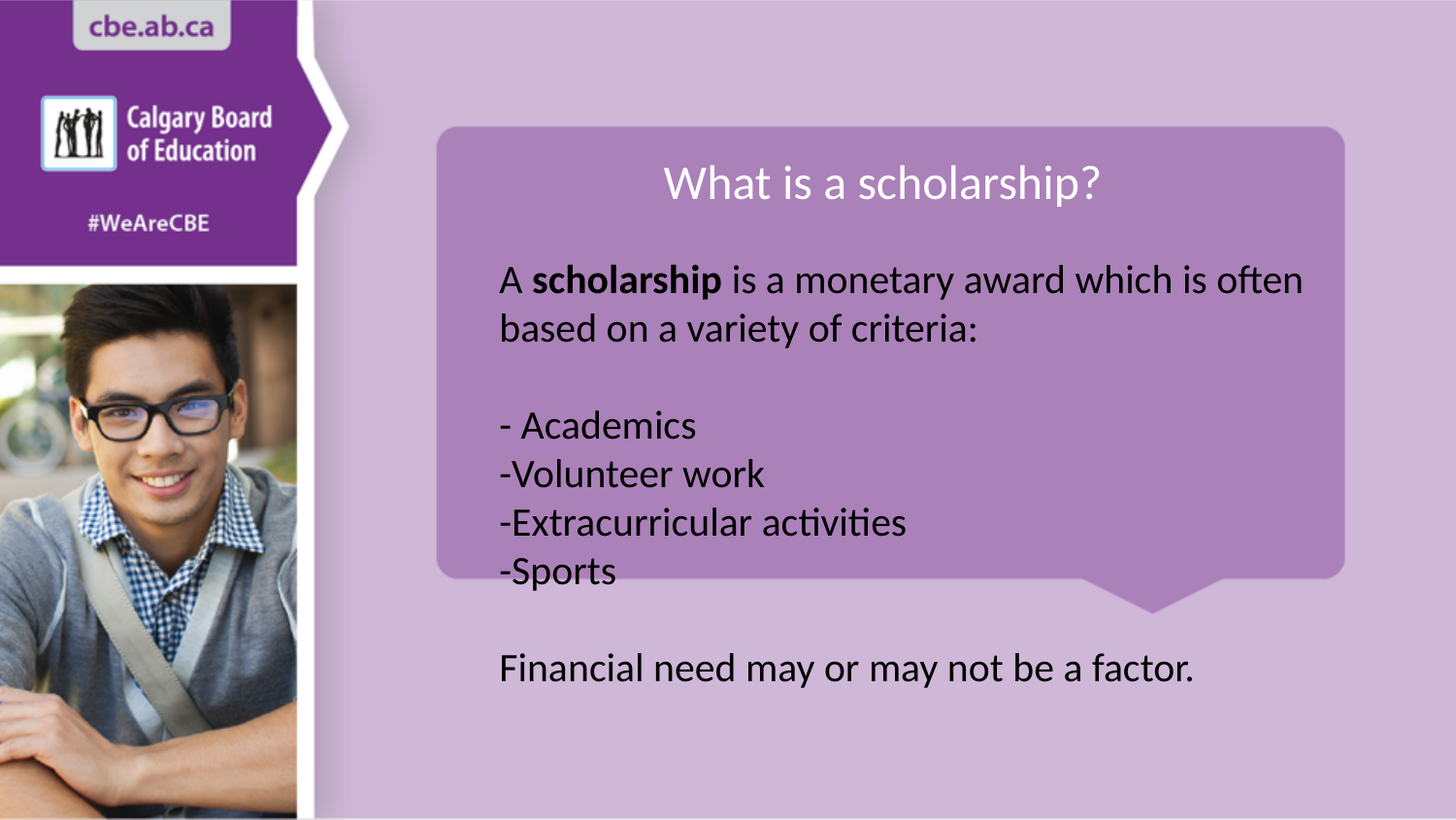

What is a scholarship?

A scholarship is a monetary award which is often based on a variety of criteria:​

- Academics​
-Volunteer work​
-Extracurricular activities​
-Sports​
​
Financial need may or may not be a factor.​